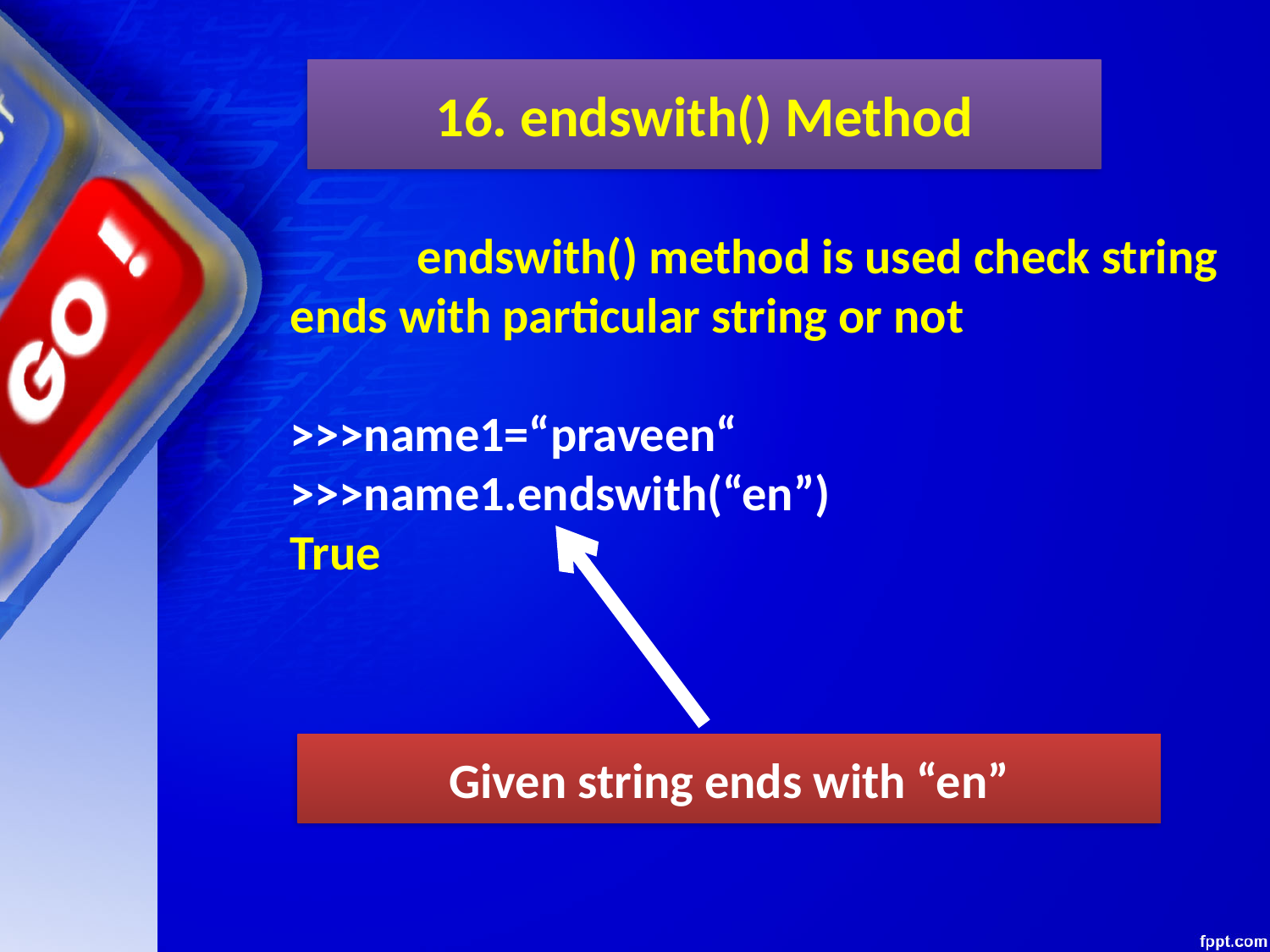

16. endswith() Method
	endswith() method is used check string ends with particular string or not

>>>name1=“praveen“
>>>name1.endswith(“en”)
True

Given string ends with “en”